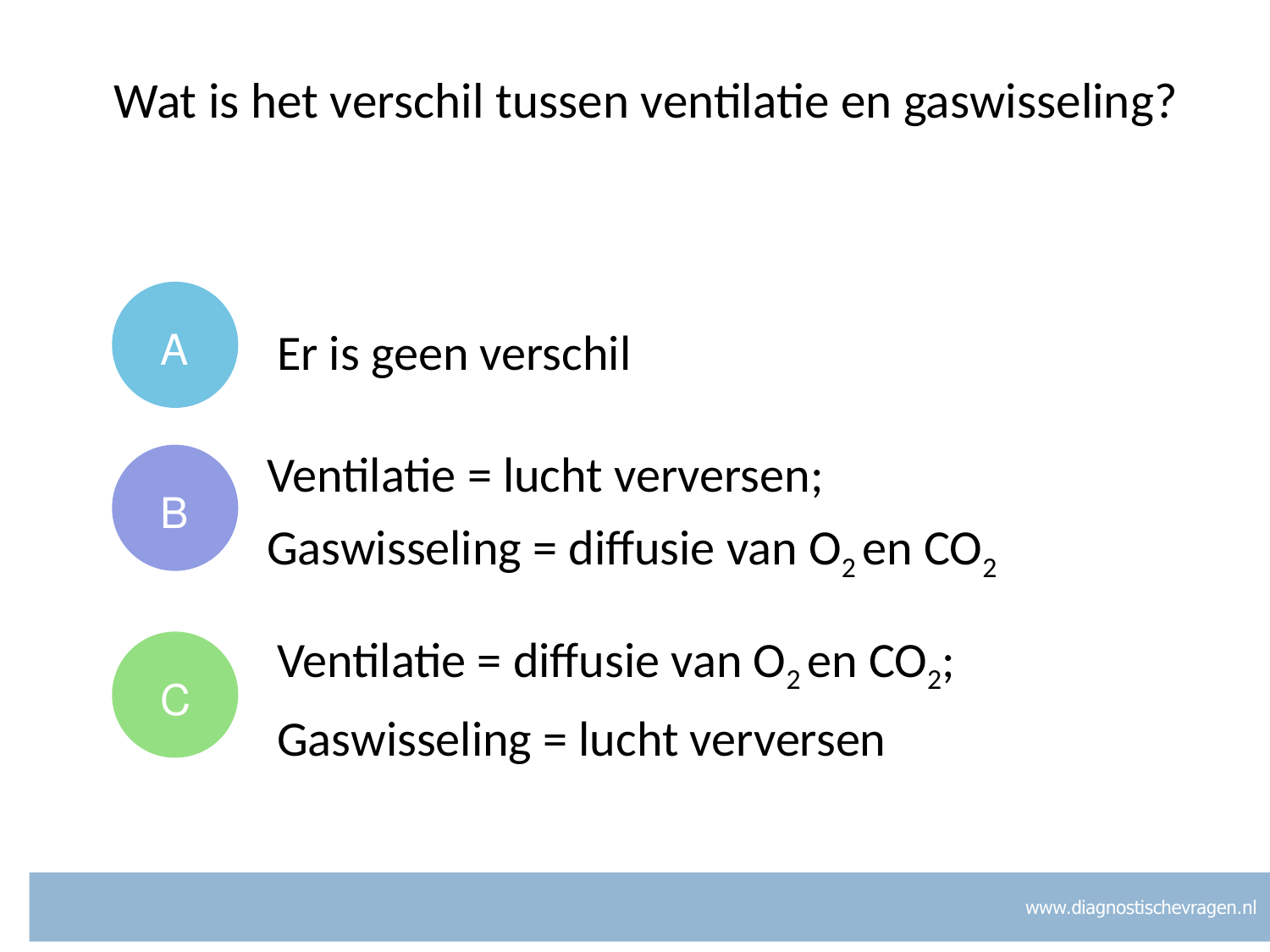

# Wat is het verschil tussen ventilatie en gaswisseling?

A
Er is geen verschil

B
Ventilatie = lucht verversen;
Gaswisseling = diffusie van O2 en CO2

C
Ventilatie = diffusie van O2 en CO2;
Gaswisseling = lucht verversen

www.diagnostischevragen.nl